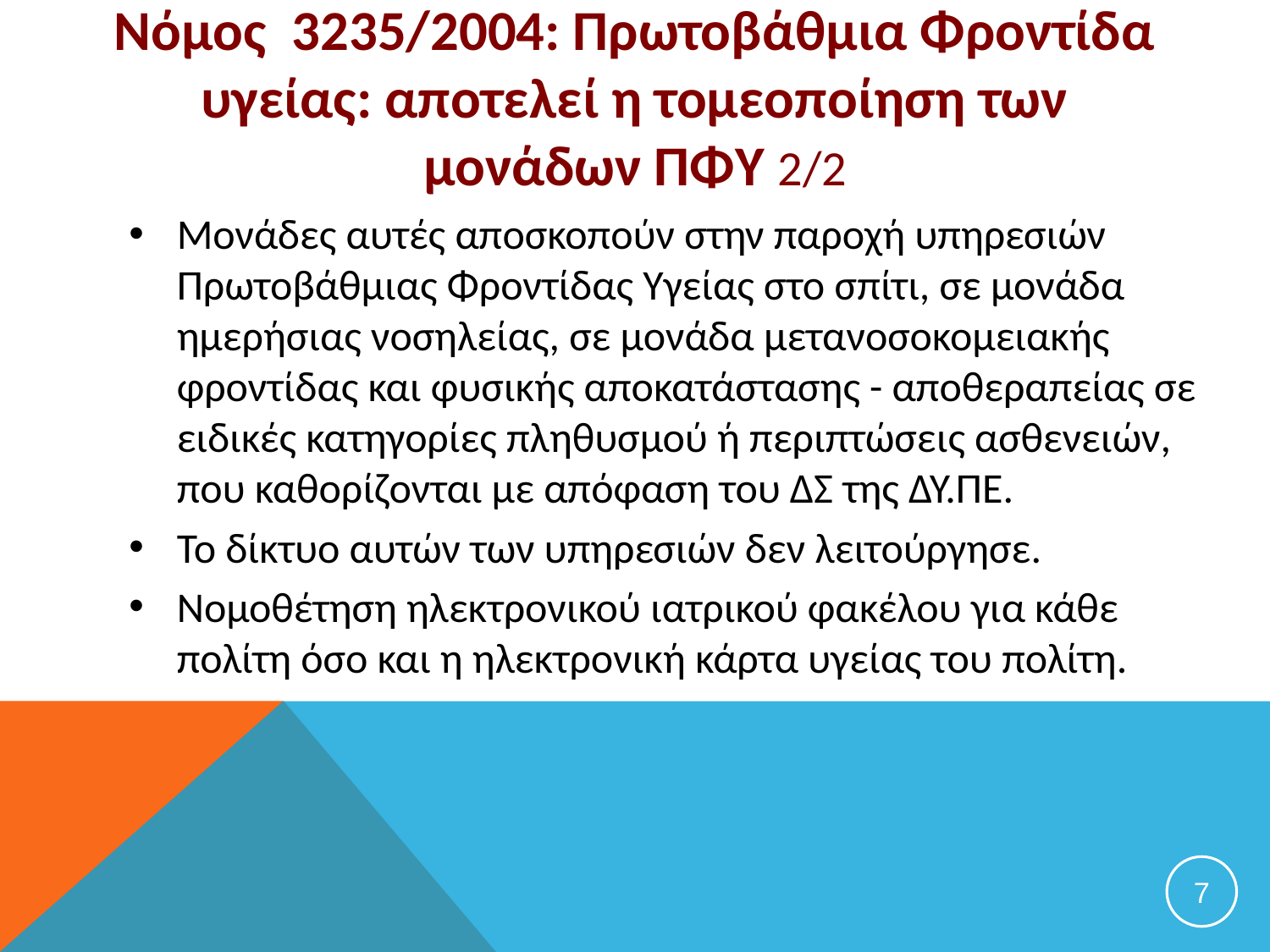

# Νόμος  3235/2004: Πρωτοβάθμια Φροντίδα υγείας: αποτελεί η τομεοποίηση των μονάδων ΠΦΥ 2/2
Μονάδες αυτές αποσκοπούν στην παροχή υπηρεσιών Πρωτοβάθμιας Φροντίδας Υγείας στο σπίτι, σε μονάδα ημερήσιας νοσηλείας, σε μονάδα μετανοσοκομειακής φροντίδας και φυσικής αποκατάστασης - αποθεραπείας σε ειδικές κατηγορίες πληθυσμού ή περιπτώσεις ασθενειών, που καθορίζονται με απόφαση του ΔΣ της ΔΥ.ΠΕ.
Το δίκτυο αυτών των υπηρεσιών δεν λειτούργησε.
Νομοθέτηση ηλεκτρονικού ιατρικού φακέλου για κάθε πολίτη όσο και η ηλεκτρονική κάρτα υγείας του πολίτη.
7